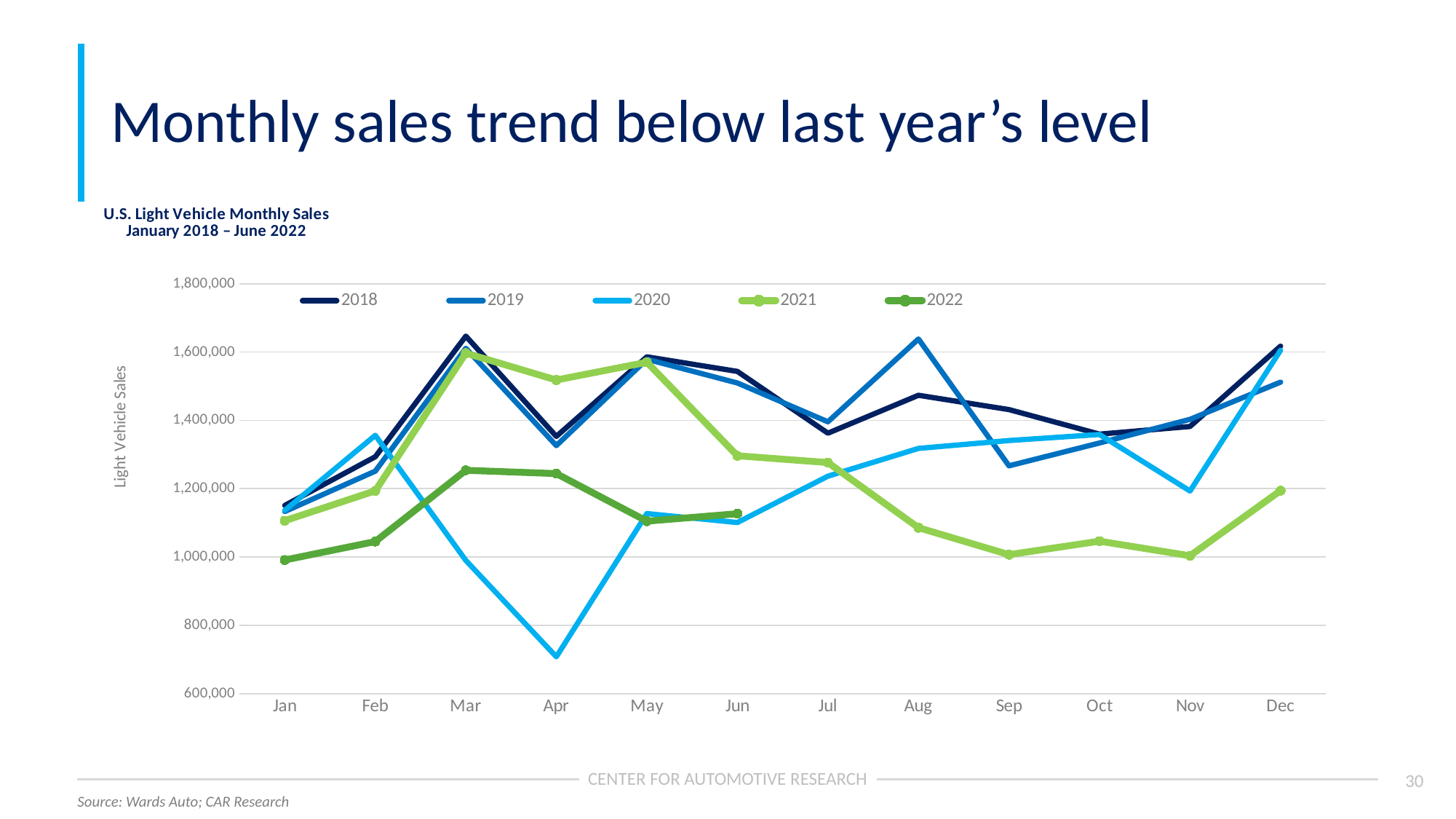

# Monthly sales trend below last year’s level

### Chart: U.S. Light Vehicle Monthly Sales January 2018 – June 2022

| Category | 2018 | 2019 | 2020 | 2021 | 2022 |
|---|---|---|---|---|---|
| Jan | 1150796.0 | 1133015.0 | 1136406.0 | 1106116.0 | 991010.0 |
| Feb | 1293506.0 | 1251367.0 | 1356155.0 | 1193628.0 | 1045197.0 |
| Mar | 1646792.0 | 1611131.0 | 989796.0 | 1596951.0 | 1253861.0 |
| Apr | 1353131.0 | 1326133.0 | 707739.0 | 1518257.0 | 1244242.0 |
| May | 1586122.0 | 1578969.0 | 1126930.0 | 1570178.0 | 1104891.0 |
| Jun | 1543445.0 | 1509529.0 | 1100767.0 | 1296363.0 | 1126629.0 |
| Jul | 1362544.0 | 1395909.0 | 1236472.0 | 1276565.0 | None |
| Aug | 1473556.0 | 1638349.0 | 1317897.0 | 1085641.0 | None |
| Sep | 1431669.0 | 1267023.0 | 1340936.0 | 1006741.0 | None |
| Oct | 1359799.0 | 1333791.0 | 1358776.0 | 1046151.0 | None |
| Nov | 1382208.0 | 1402988.0 | 1193019.0 | 1003566.0 | None |
| Dec | 1617403.0 | 1512000.0 | 1605250.0 | 1194149.0 | None |
Source: Wards Auto; CAR Research